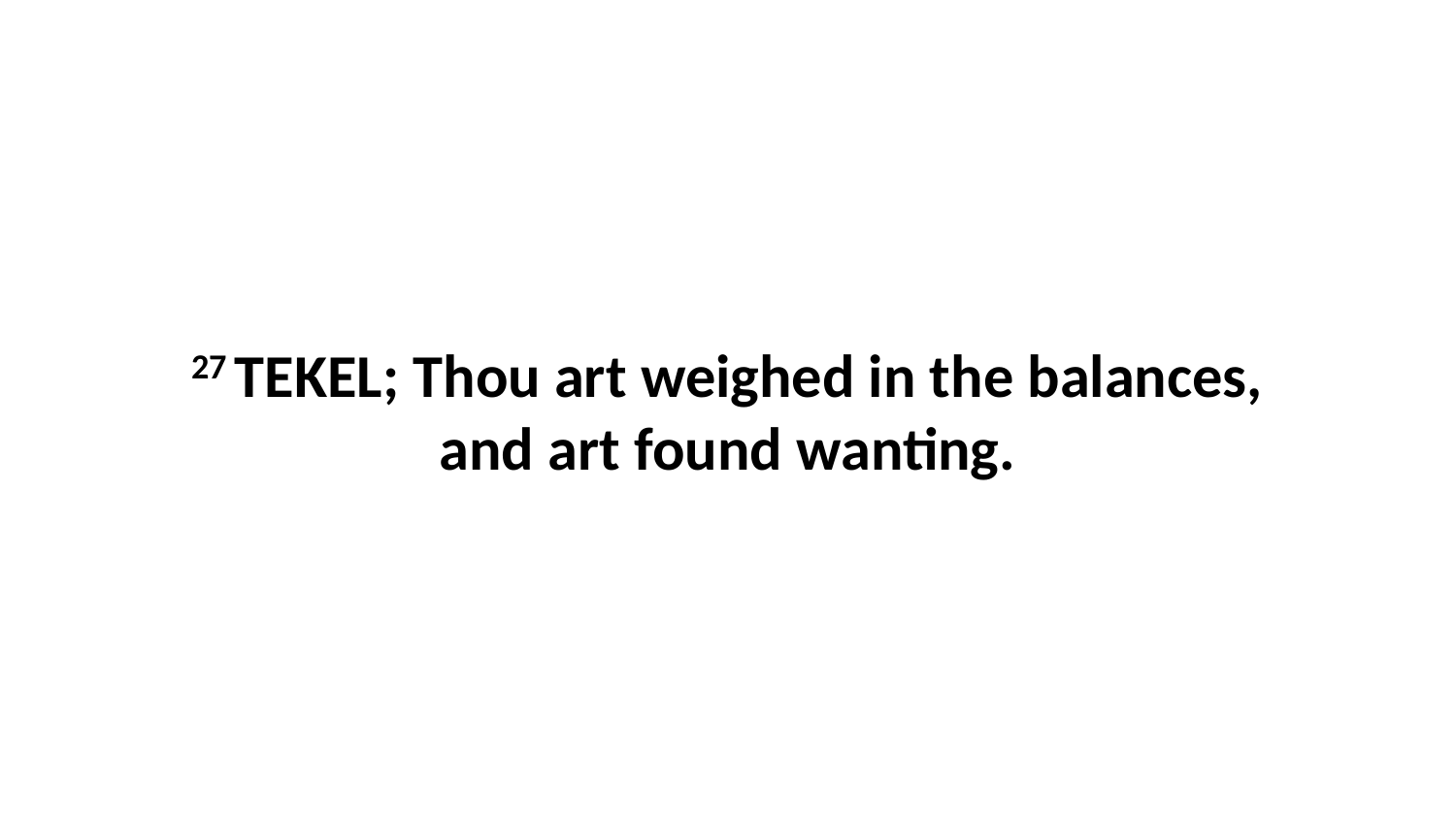

27 TEKEL; Thou art weighed in the balances, and art found wanting.